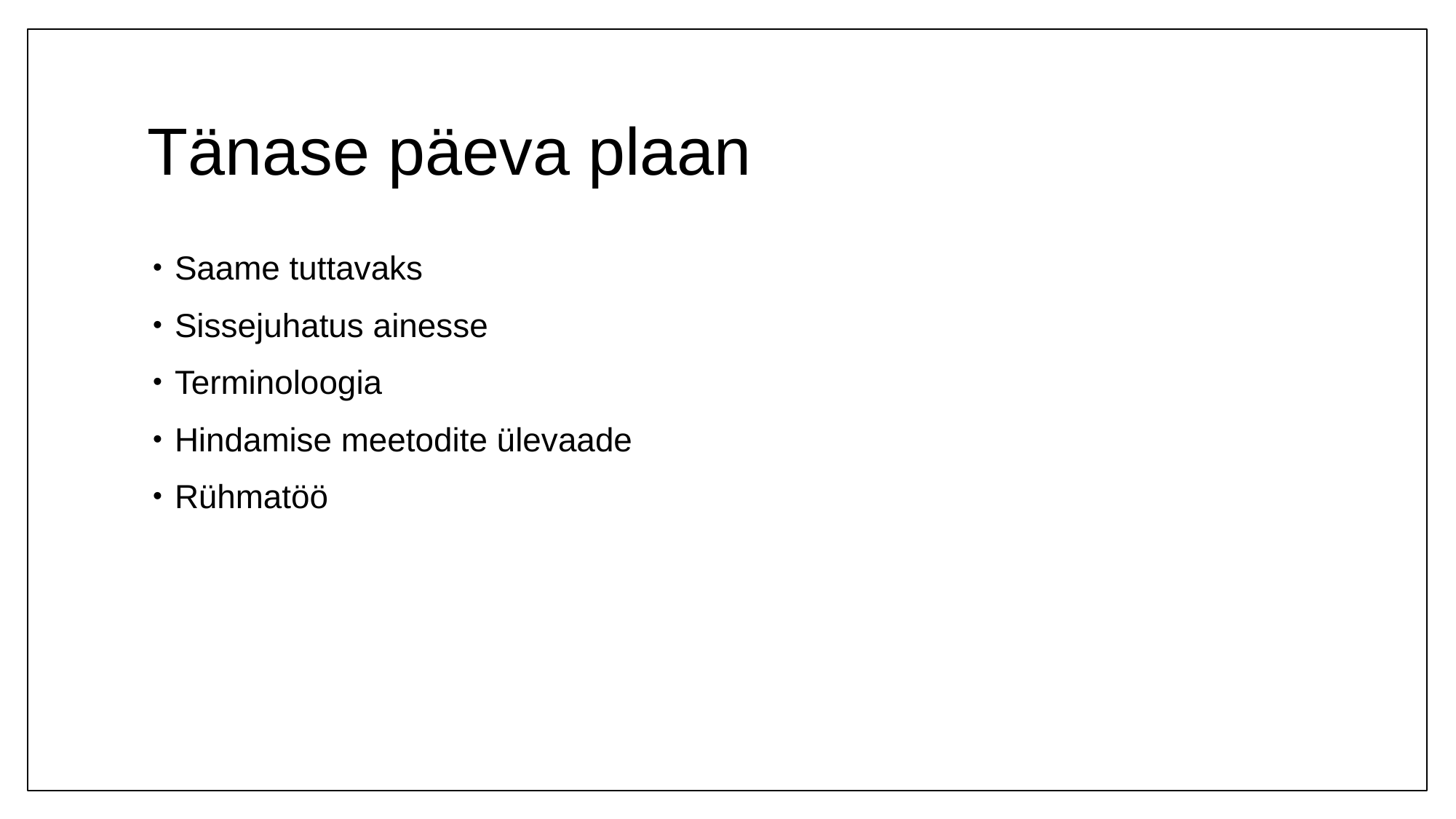

# Tänase päeva plaan
Saame tuttavaks
Sissejuhatus ainesse
Terminoloogia
Hindamise meetodite ülevaade
Rühmatöö